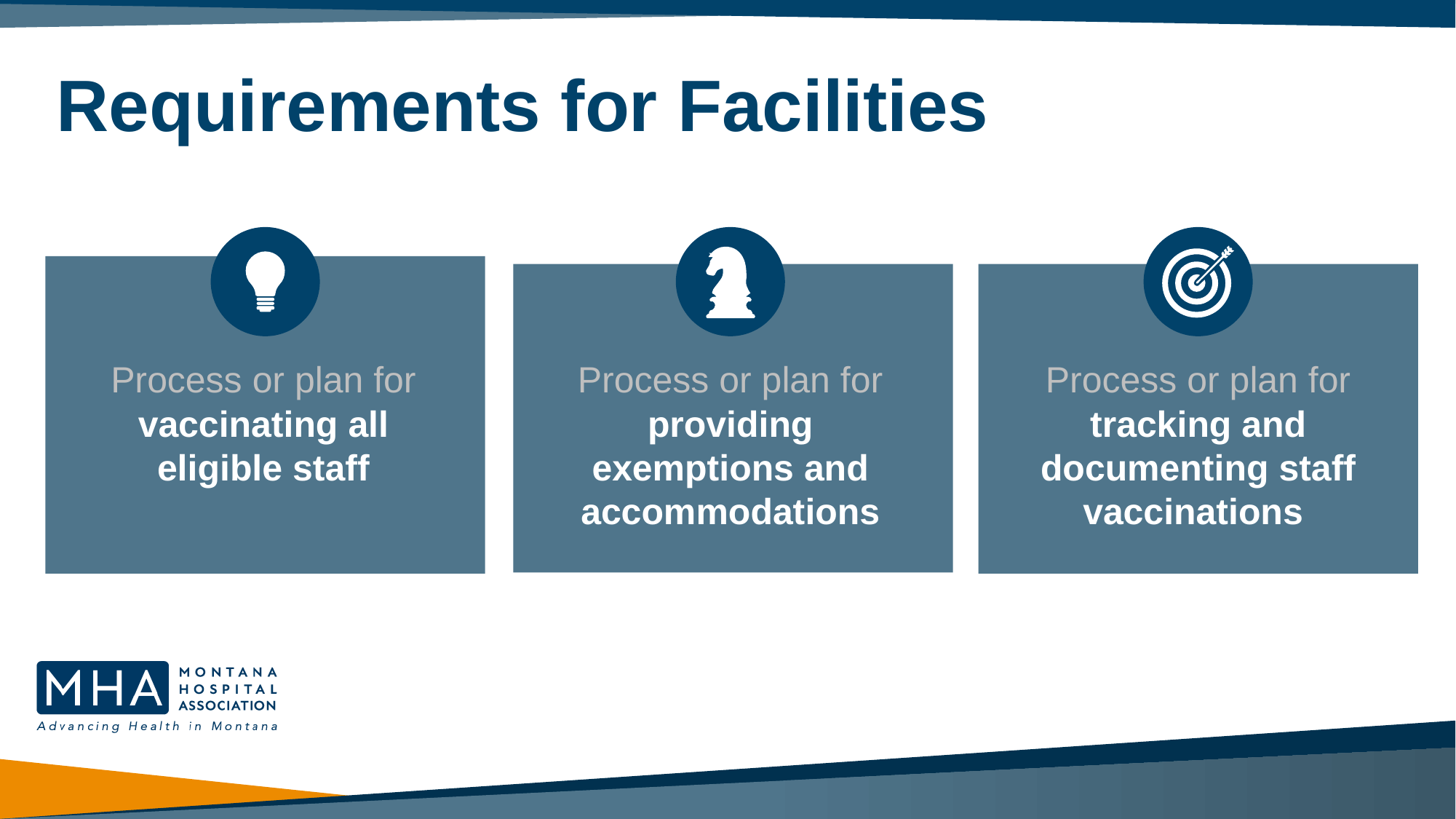

# Requirements for Facilities

Process or plan for vaccinating all eligible staff
Process or plan for providing exemptions and accommodations
Process or plan for tracking and documenting staff vaccinations